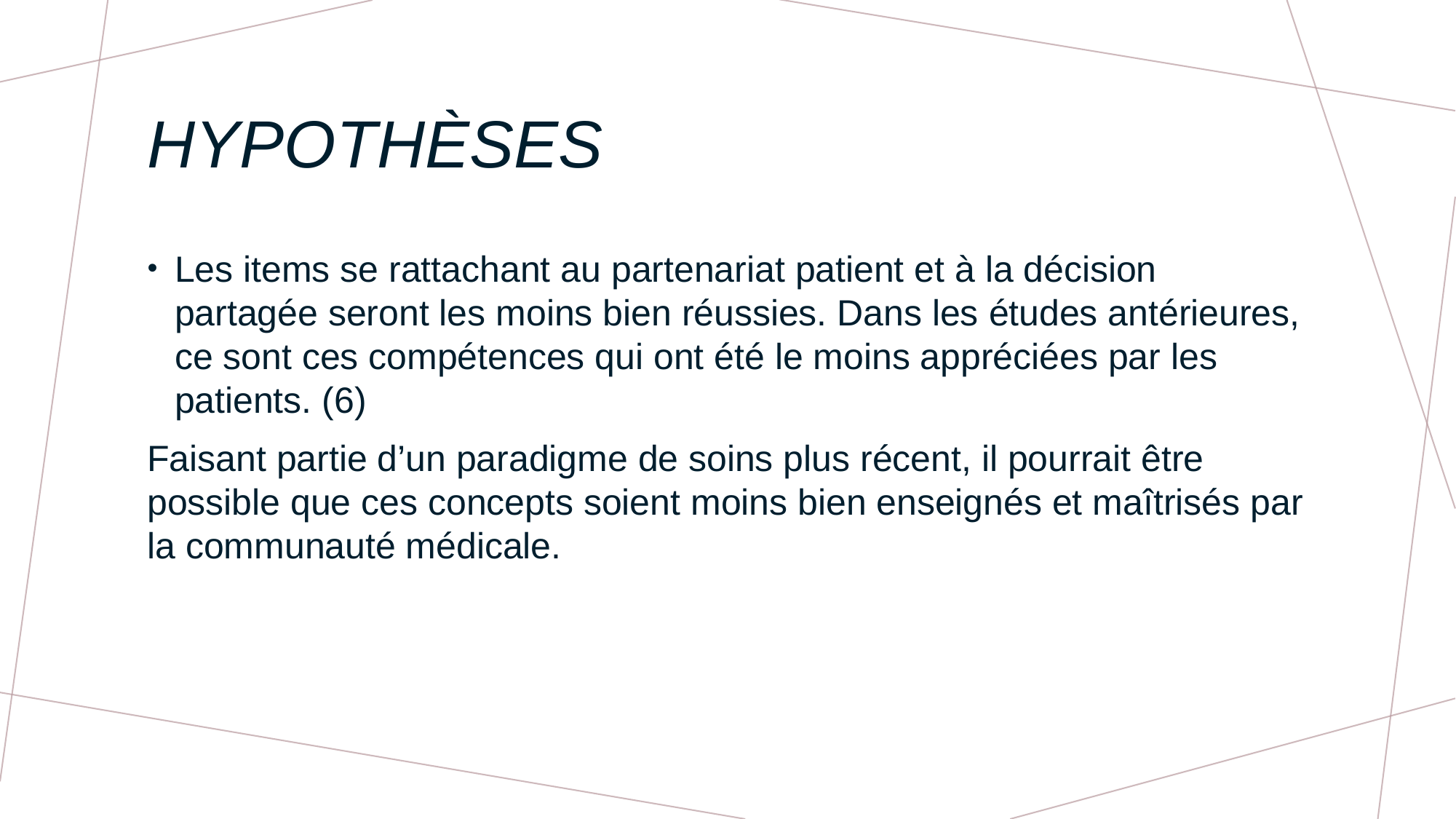

# Hypothèses
Les items se rattachant au partenariat patient et à la décision partagée seront les moins bien réussies. Dans les études antérieures, ce sont ces compétences qui ont été le moins appréciées par les patients. (6)
Faisant partie d’un paradigme de soins plus récent, il pourrait être possible que ces concepts soient moins bien enseignés et maîtrisés par la communauté médicale.